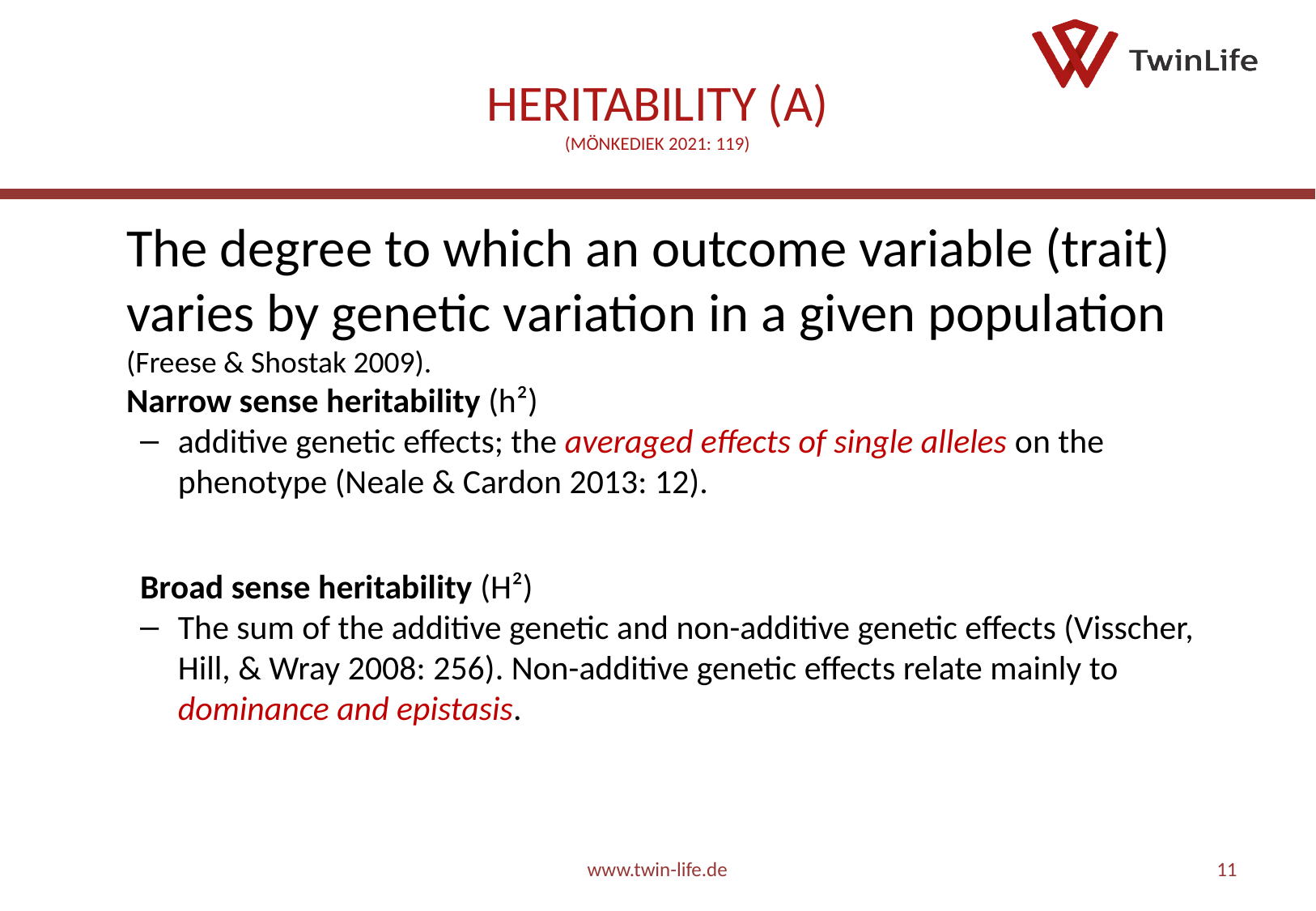

# Heritability (A) (Mönkediek 2021: 119)
The degree to which an outcome variable (trait) varies by genetic variation in a given population (Freese & Shostak 2009).
Narrow sense heritability (h²)
additive genetic effects; the averaged effects of single alleles on the phenotype (Neale & Cardon 2013: 12).

Broad sense heritability (H²)
The sum of the additive genetic and non-additive genetic effects (Visscher, Hill, & Wray 2008: 256). Non-additive genetic effects relate mainly to dominance and epistasis.

www.twin-life.de
11